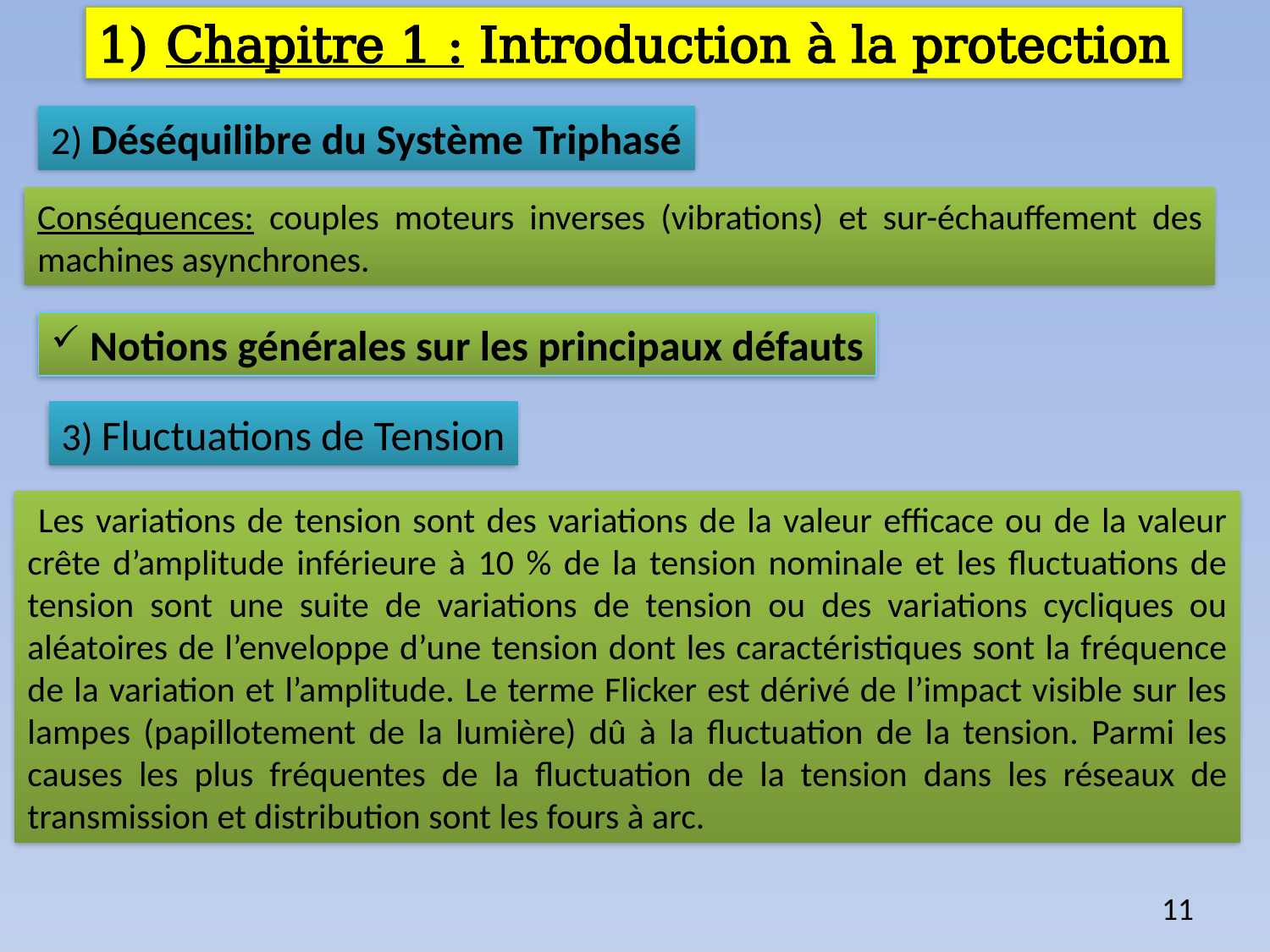

1) Chapitre 1 : Introduction à la protection
2) Déséquilibre du Système Triphasé
Conséquences: couples moteurs inverses (vibrations) et sur-échauffement des machines asynchrones.
 Notions générales sur les principaux défauts
3) Fluctuations de Tension
 Les variations de tension sont des variations de la valeur efficace ou de la valeur crête d’amplitude inférieure à 10 % de la tension nominale et les fluctuations de tension sont une suite de variations de tension ou des variations cycliques ou aléatoires de l’enveloppe d’une tension dont les caractéristiques sont la fréquence de la variation et l’amplitude. Le terme Flicker est dérivé de l’impact visible sur les lampes (papillotement de la lumière) dû à la fluctuation de la tension. Parmi les causes les plus fréquentes de la fluctuation de la tension dans les réseaux de transmission et distribution sont les fours à arc.
11